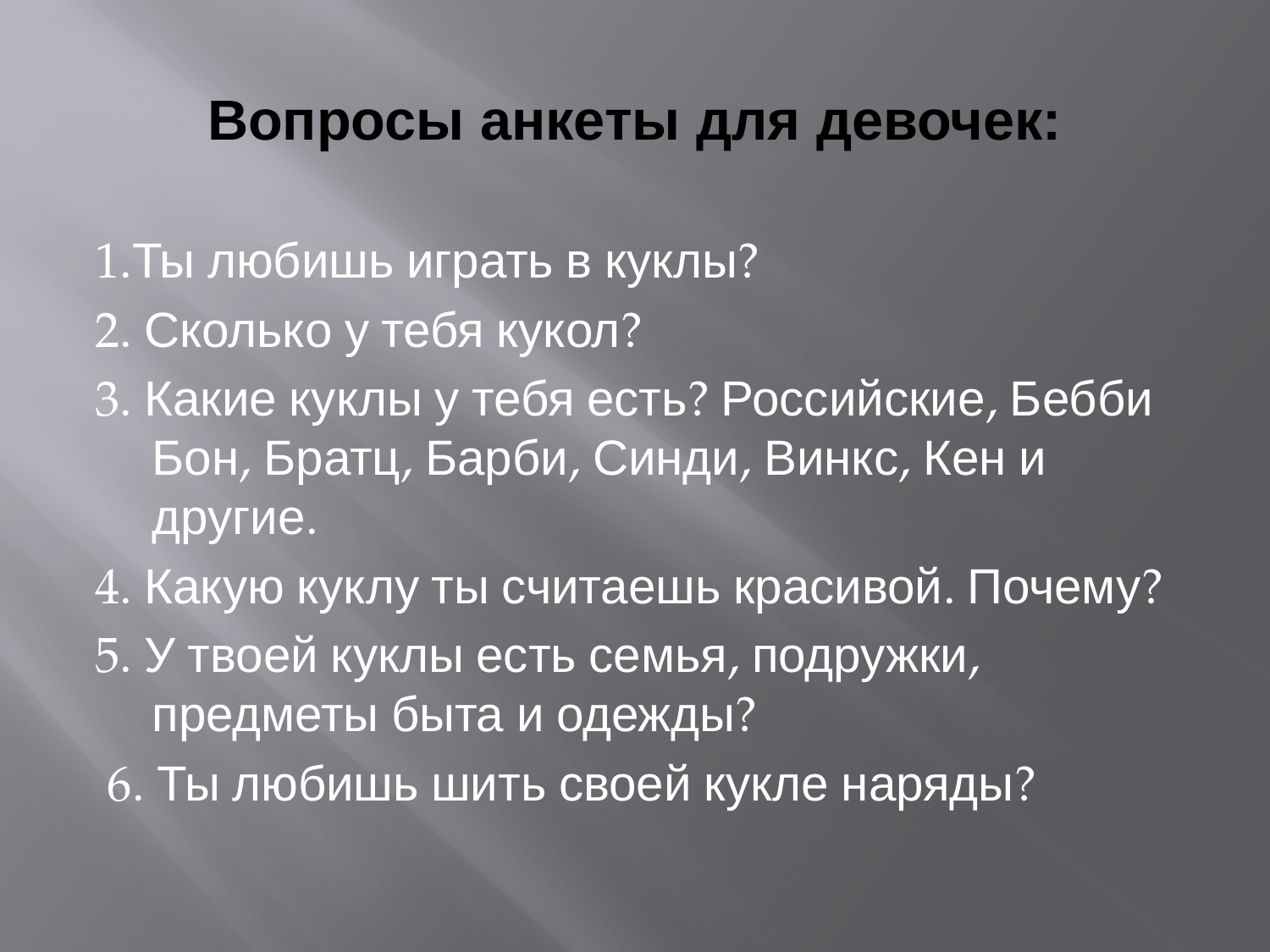

# Вопросы анкеты для девочек:
1.Ты любишь играть в куклы?
2. Сколько у тебя кукол?
3. Какие куклы у тебя есть? Российские, Бебби Бон, Братц, Барби, Синди, Винкс, Кен и другие.
4. Какую куклу ты считаешь красивой. Почему?
5. У твоей куклы есть семья, подружки, предметы быта и одежды?
 6. Ты любишь шить своей кукле наряды?